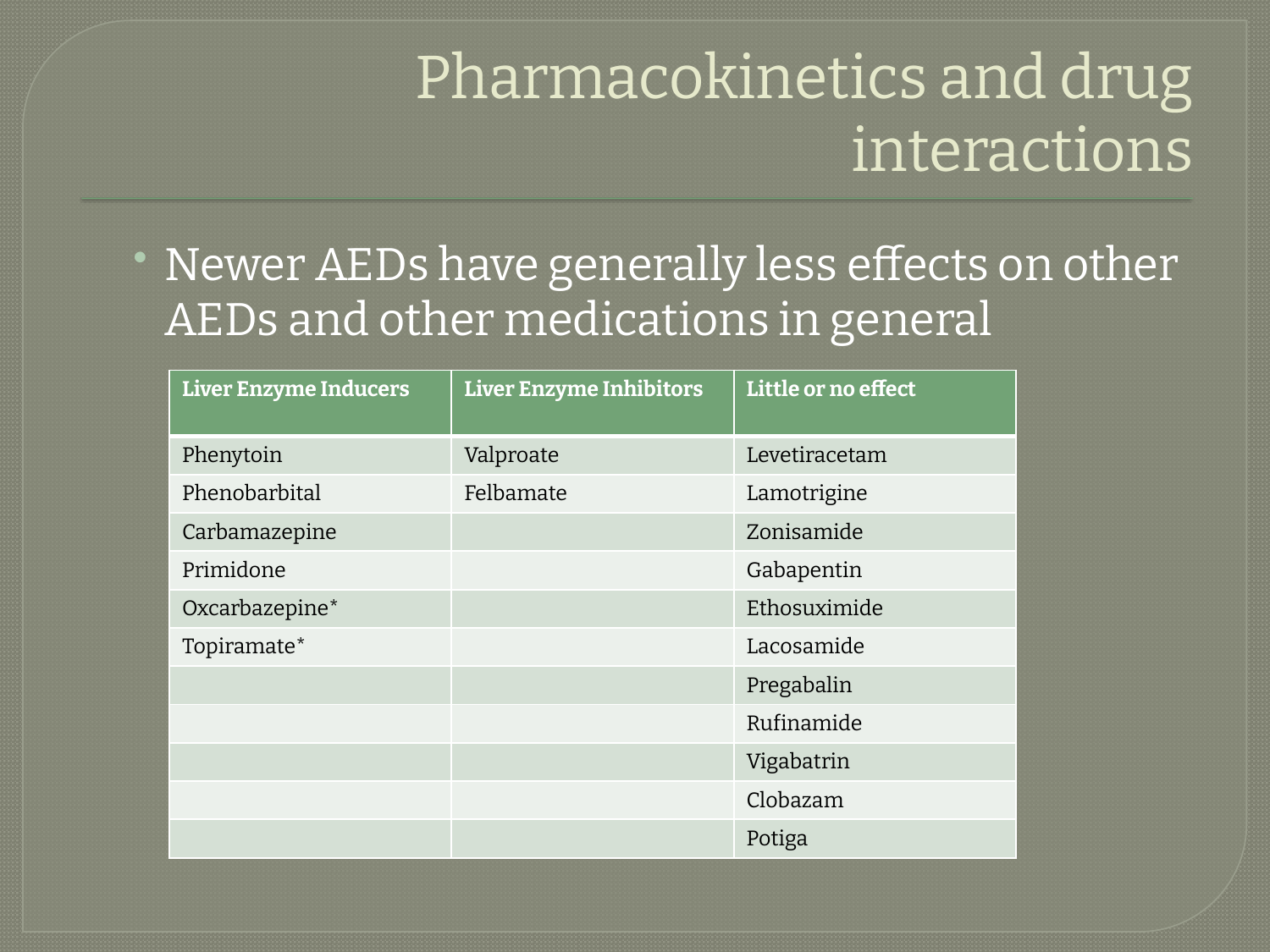

# Pharmacokinetics and drug interactions
Newer AEDs have generally less effects on other AEDs and other medications in general
| Liver Enzyme Inducers | Liver Enzyme Inhibitors | Little or no effect |
| --- | --- | --- |
| Phenytoin | Valproate | Levetiracetam |
| Phenobarbital | Felbamate | Lamotrigine |
| Carbamazepine |  | Zonisamide |
| Primidone |  | Gabapentin |
| Oxcarbazepine\* |  | Ethosuximide |
| Topiramate\* |  | Lacosamide |
|  |  | Pregabalin |
|  |  | Rufinamide |
|  |  | Vigabatrin |
|  |  | Clobazam |
|  |  | Potiga |